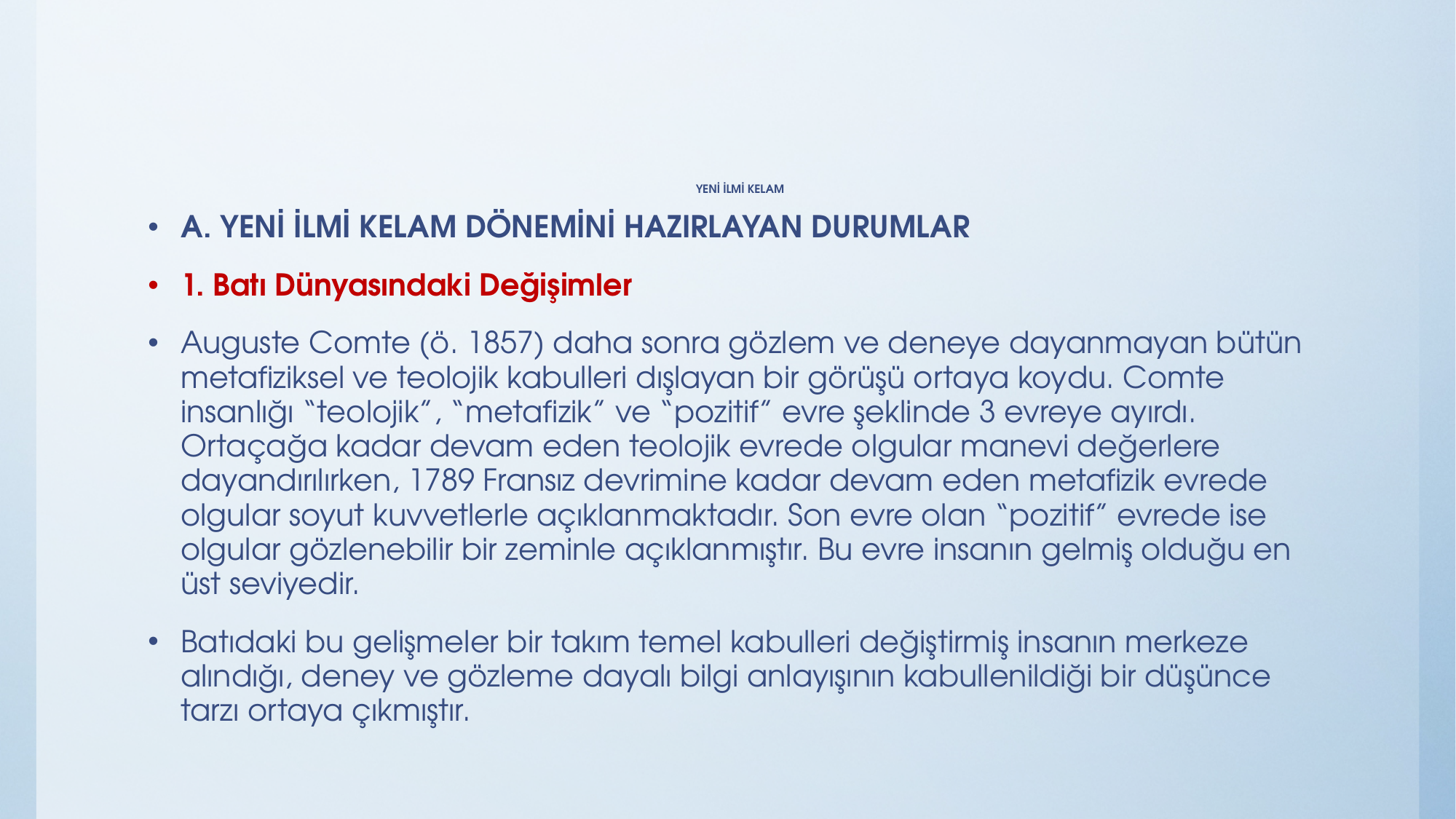

# YENİ İLMİ KELAM
A. YENİ İLMİ KELAM DÖNEMİNİ HAZIRLAYAN DURUMLAR
1. Batı Dünyasındaki Değişimler
Auguste Comte (ö. 1857) daha sonra gözlem ve deneye dayanmayan bütün metafiziksel ve teolojik kabulleri dışlayan bir görüşü ortaya koydu. Comte insanlığı “teolojik”, “metafizik” ve “pozitif” evre şeklinde 3 evreye ayırdı. Ortaçağa kadar devam eden teolojik evrede olgular manevi değerlere dayandırılırken, 1789 Fransız devrimine kadar devam eden metafizik evrede olgular soyut kuvvetlerle açıklanmaktadır. Son evre olan “pozitif” evrede ise olgular gözlenebilir bir zeminle açıklanmıştır. Bu evre insanın gelmiş olduğu en üst seviyedir.
Batıdaki bu gelişmeler bir takım temel kabulleri değiştirmiş insanın merkeze alındığı, deney ve gözleme dayalı bilgi anlayışının kabullenildiği bir düşünce tarzı ortaya çıkmıştır.